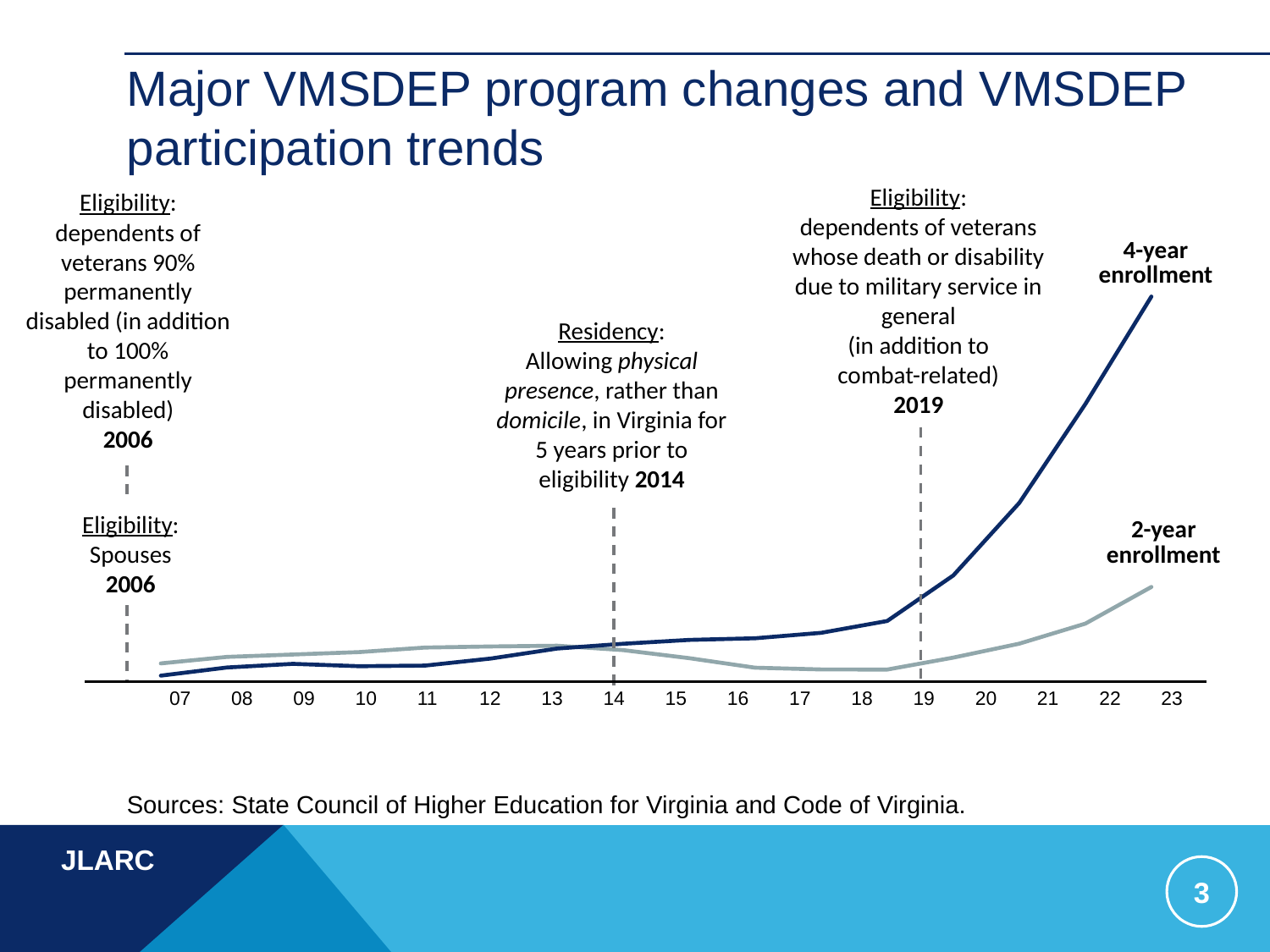

# Major VMSDEP program changes and VMSDEP participation trends
Eligibility:
dependents of veterans whose death or disability due to military service in general
(in addition to
combat-related)
2019
Eligibility:
dependents of veterans 90% permanently disabled (in addition to 100% permanently disabled)
2006
4-year enrollment

### Chart

| Category |  |
|---|---|

### Chart

| Category |  |
|---|---|
Residency:
Allowing physical presence, rather than domicile, in Virginia for 5 years prior to eligibility 2014
Eligibility:
Spouses
2006
2-year enrollment
| 07 | 08 | 09 | 10 | 11 | 12 | 13 | 14 | 15 | 16 | 17 | 18 | 19 | 20 | 21 | 22 | 23 |
| --- | --- | --- | --- | --- | --- | --- | --- | --- | --- | --- | --- | --- | --- | --- | --- | --- |
Sources: State Council of Higher Education for Virginia and Code of Virginia.
3